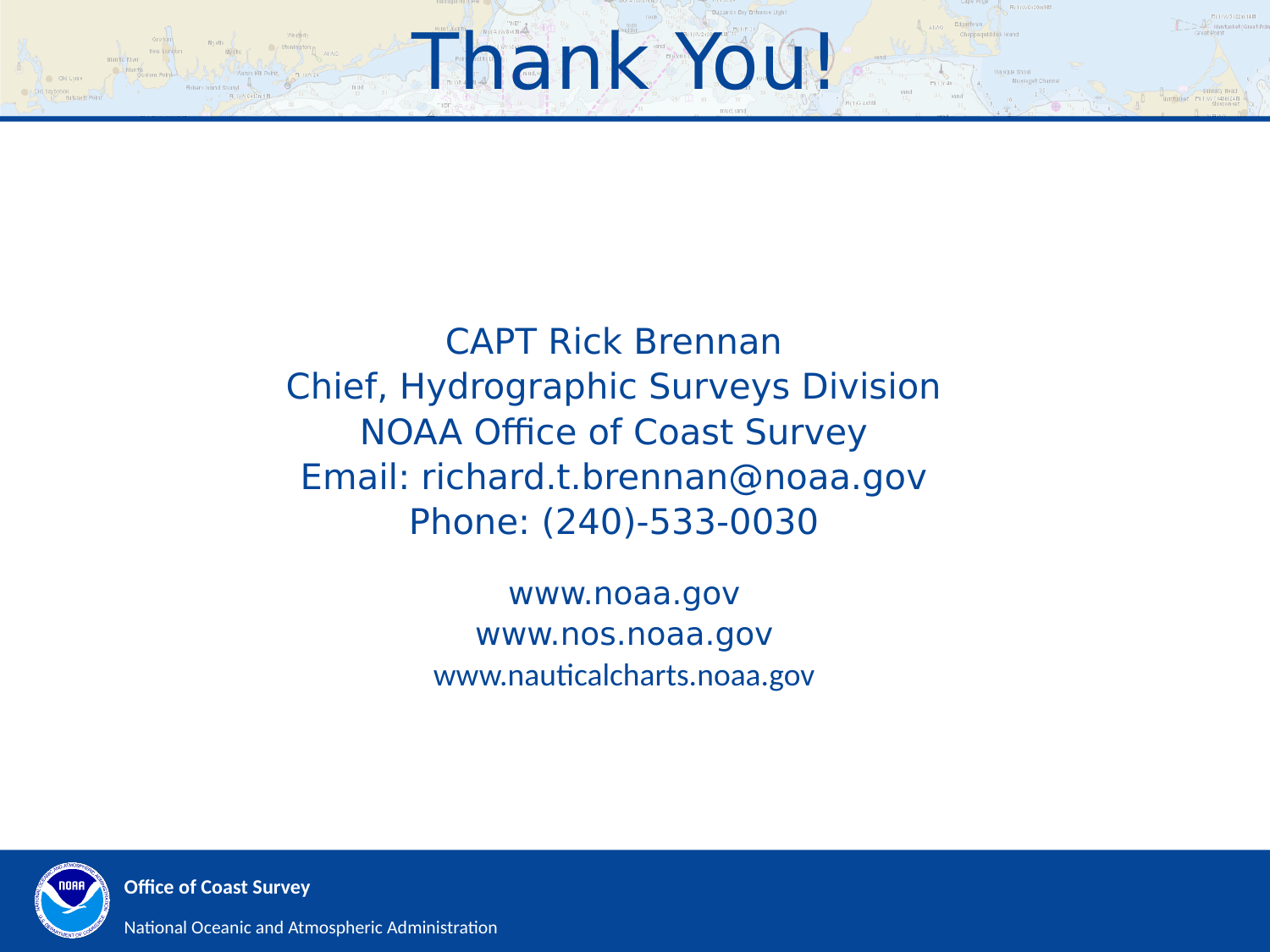

# Thank You!
CAPT Rick Brennan
Chief, Hydrographic Surveys Division
NOAA Office of Coast Survey
Email: richard.t.brennan@noaa.gov
Phone: ​(240)-533-0030

www.noaa.gov
www.nos.noaa.gov
www.nauticalcharts.noaa.gov